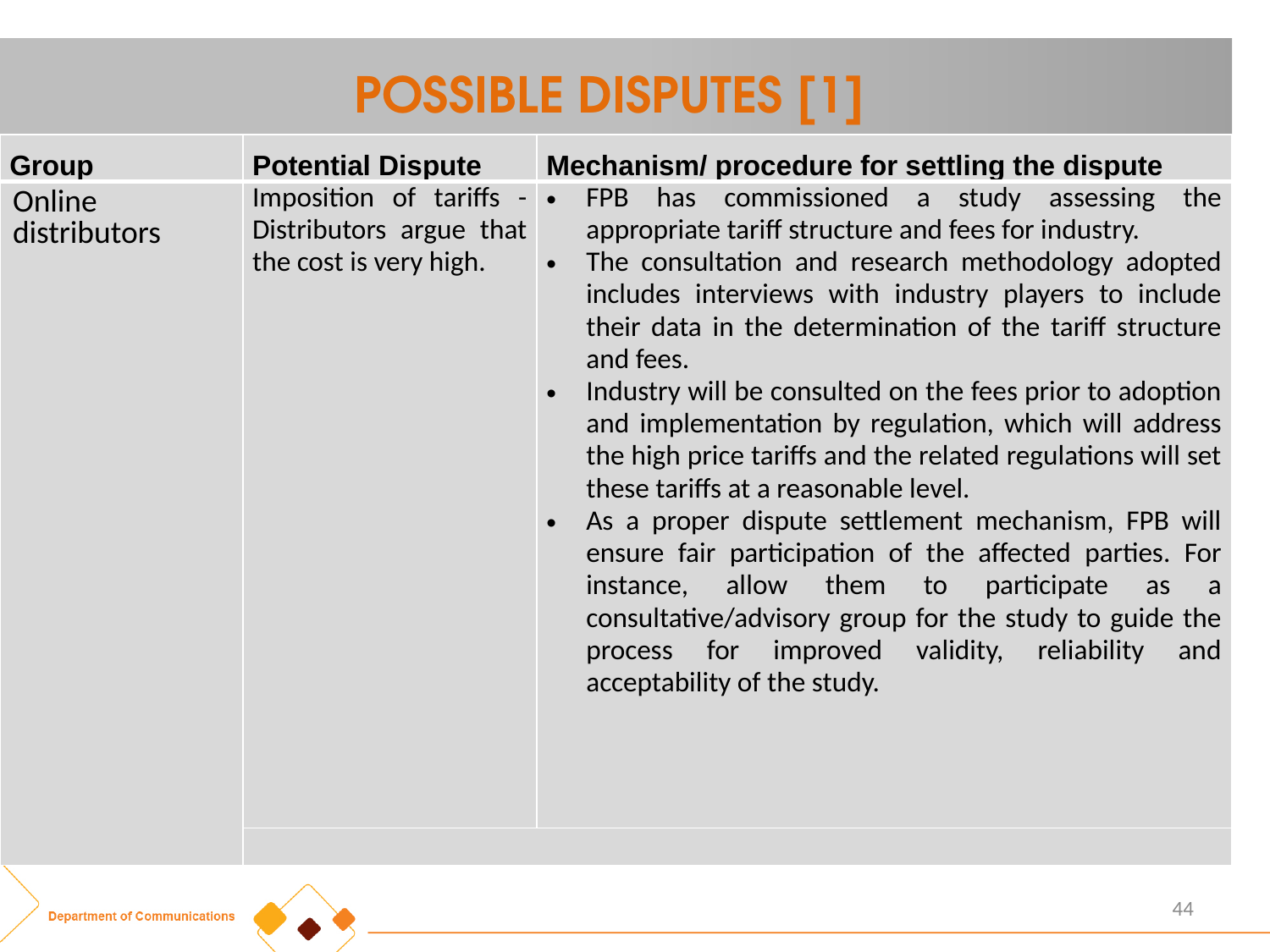

# POSSIBLE DISPUTES [1]
| Group | Potential Dispute | Mechanism/ procedure for settling the dispute |
| --- | --- | --- |
| Online distributors | Imposition of tariffs -Distributors argue that the cost is very high. | FPB has commissioned a study assessing the appropriate tariff structure and fees for industry. The consultation and research methodology adopted includes interviews with industry players to include their data in the determination of the tariff structure and fees. Industry will be consulted on the fees prior to adoption and implementation by regulation, which will address the high price tariffs and the related regulations will set these tariffs at a reasonable level. As a proper dispute settlement mechanism, FPB will ensure fair participation of the affected parties. For instance, allow them to participate as a consultative/advisory group for the study to guide the process for improved validity, reliability and acceptability of the study. |
|  |  |  |
44